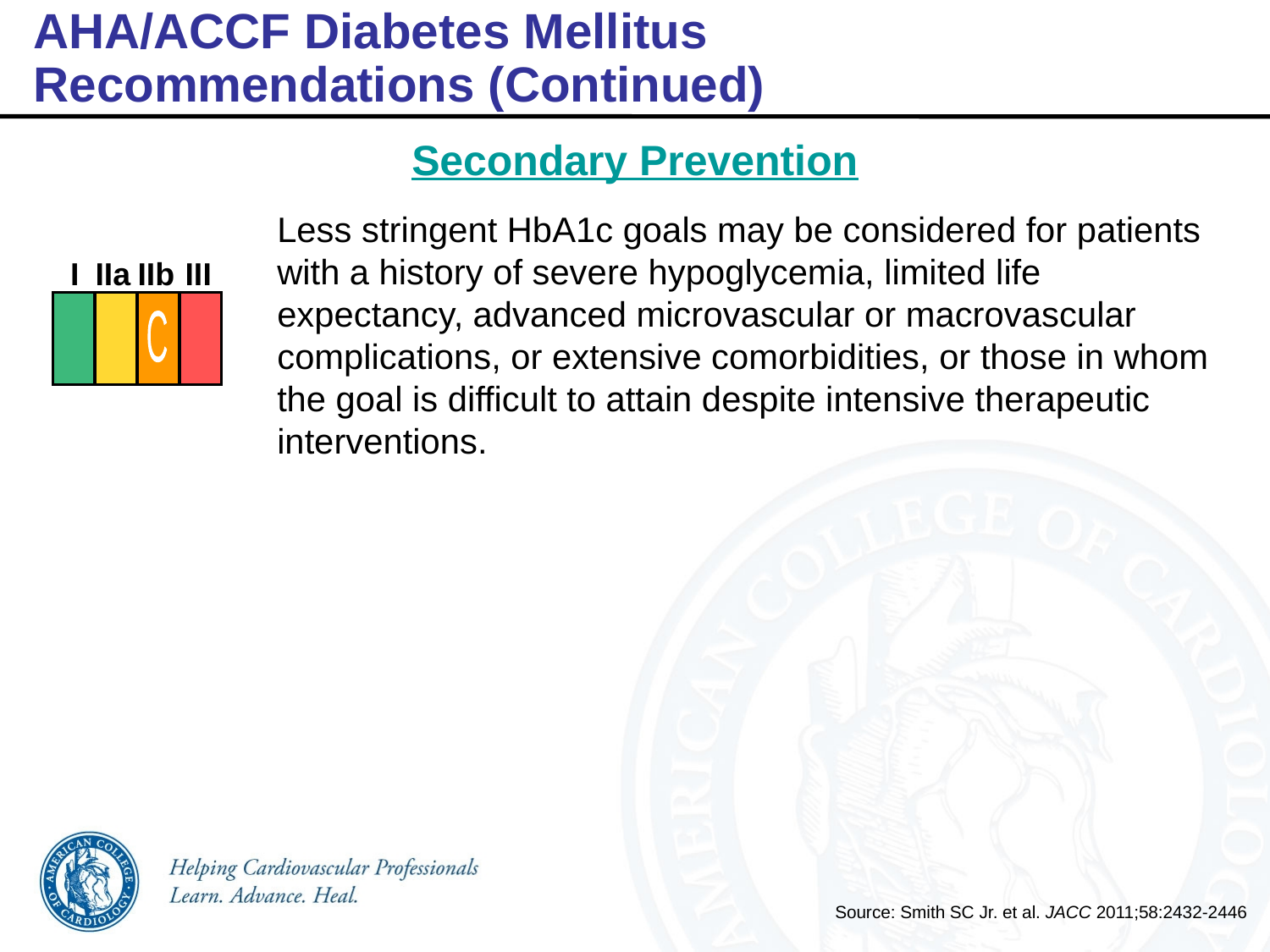

AHA/ACCF Diabetes Mellitus
Recommendations (Continued)

Secondary Prevention
Less stringent HbA1c goals may be considered for patients with a history of severe hypoglycemia, limited life
expectancy, advanced microvascular or macrovascular complications, or extensive comorbidities, or those in whom the goal is difficult to attain despite intensive therapeutic interventions.

I
IIa
IIb
III

C
Source: Smith SC Jr. et al. JACC 2011;58:2432-2446